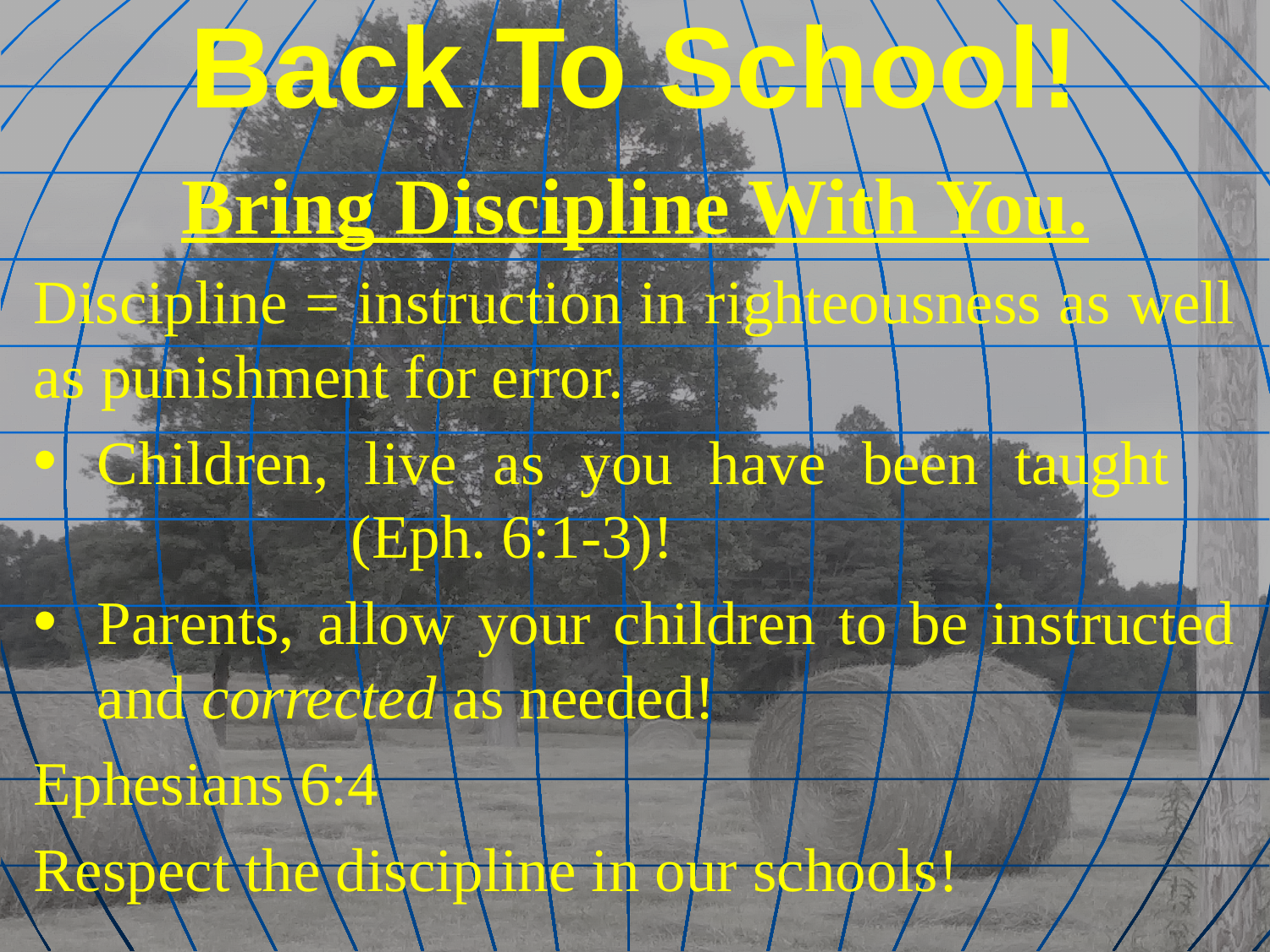

# Back To School!
Bring Discipline With You.
Discipline = instruction in righteousness as well as punishment for error.
Children, live as you have been taught			(Eph. 6:1-3)!
Parents, allow your children to be instructed and corrected as needed!
Ephesians 6:4
Respect the discipline in our schools!